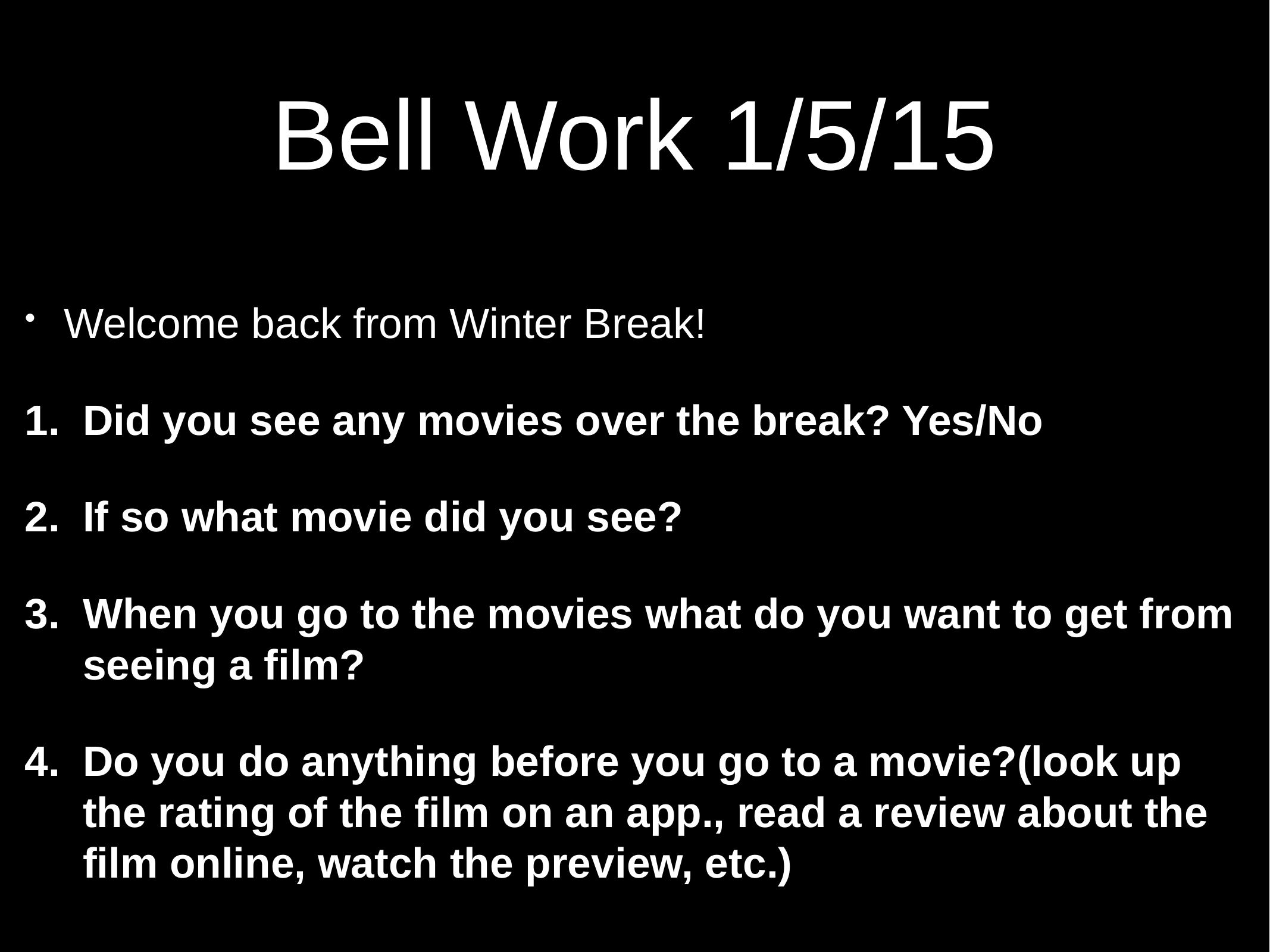

# Bell Work 1/5/15
Welcome back from Winter Break!
Did you see any movies over the break? Yes/No
If so what movie did you see?
When you go to the movies what do you want to get from seeing a film?
Do you do anything before you go to a movie?(look up the rating of the film on an app., read a review about the film online, watch the preview, etc.)